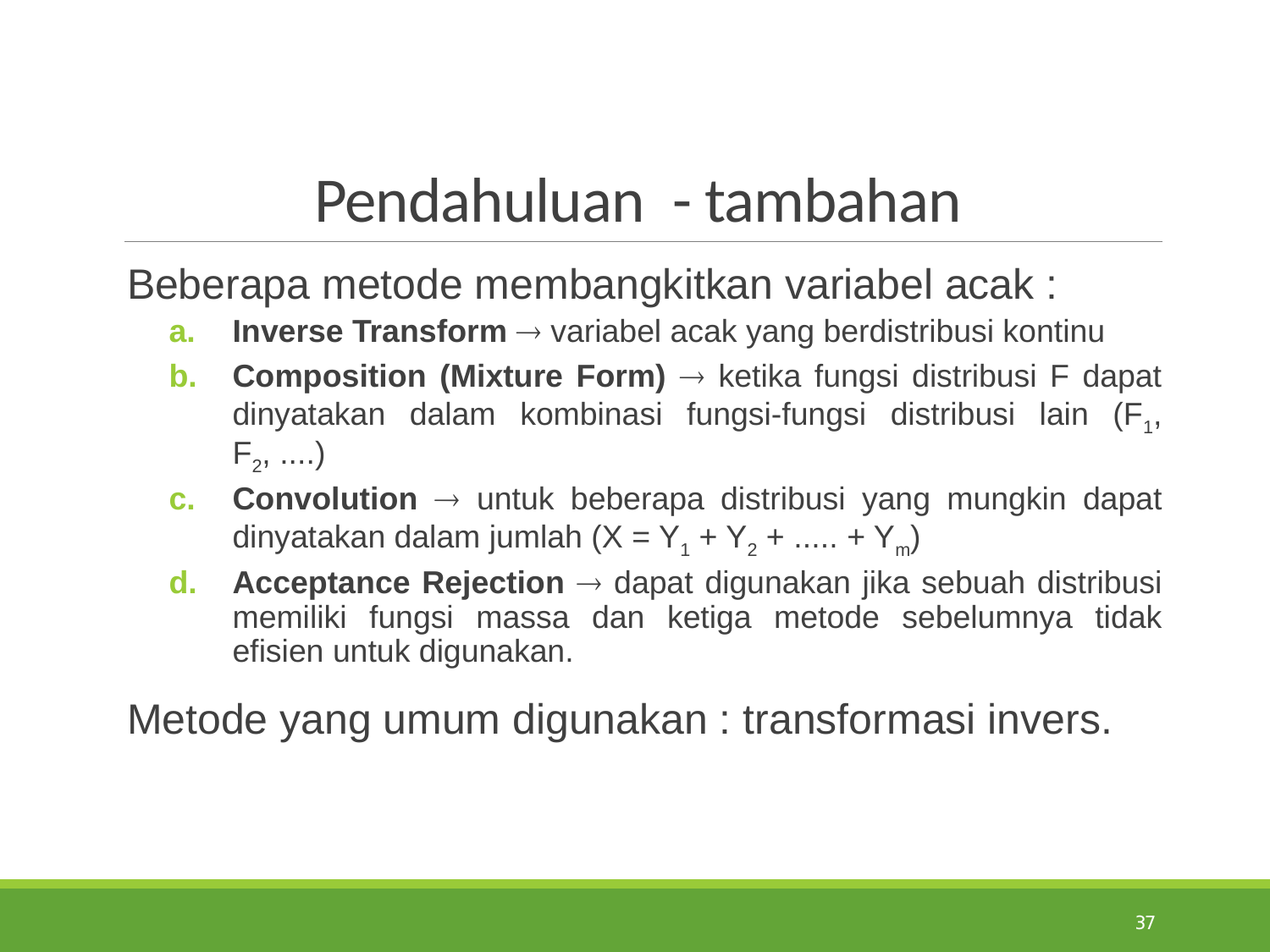

# Pendahuluan  - tambahan
Beberapa metode membangkitkan variabel acak :
Inverse Transform → variabel acak yang berdistribusi kontinu
Composition (Mixture Form) → ketika fungsi distribusi F dapat dinyatakan dalam kombinasi fungsi-fungsi distribusi lain (F1, F2, ....)
Convolution → untuk beberapa distribusi yang mungkin dapat dinyatakan dalam jumlah (X = Y1 + Y2 + ..... + Ym)
Acceptance Rejection → dapat digunakan jika sebuah distribusi memiliki fungsi massa dan ketiga metode sebelumnya tidak efisien untuk digunakan.
Metode yang umum digunakan : transformasi invers.
37